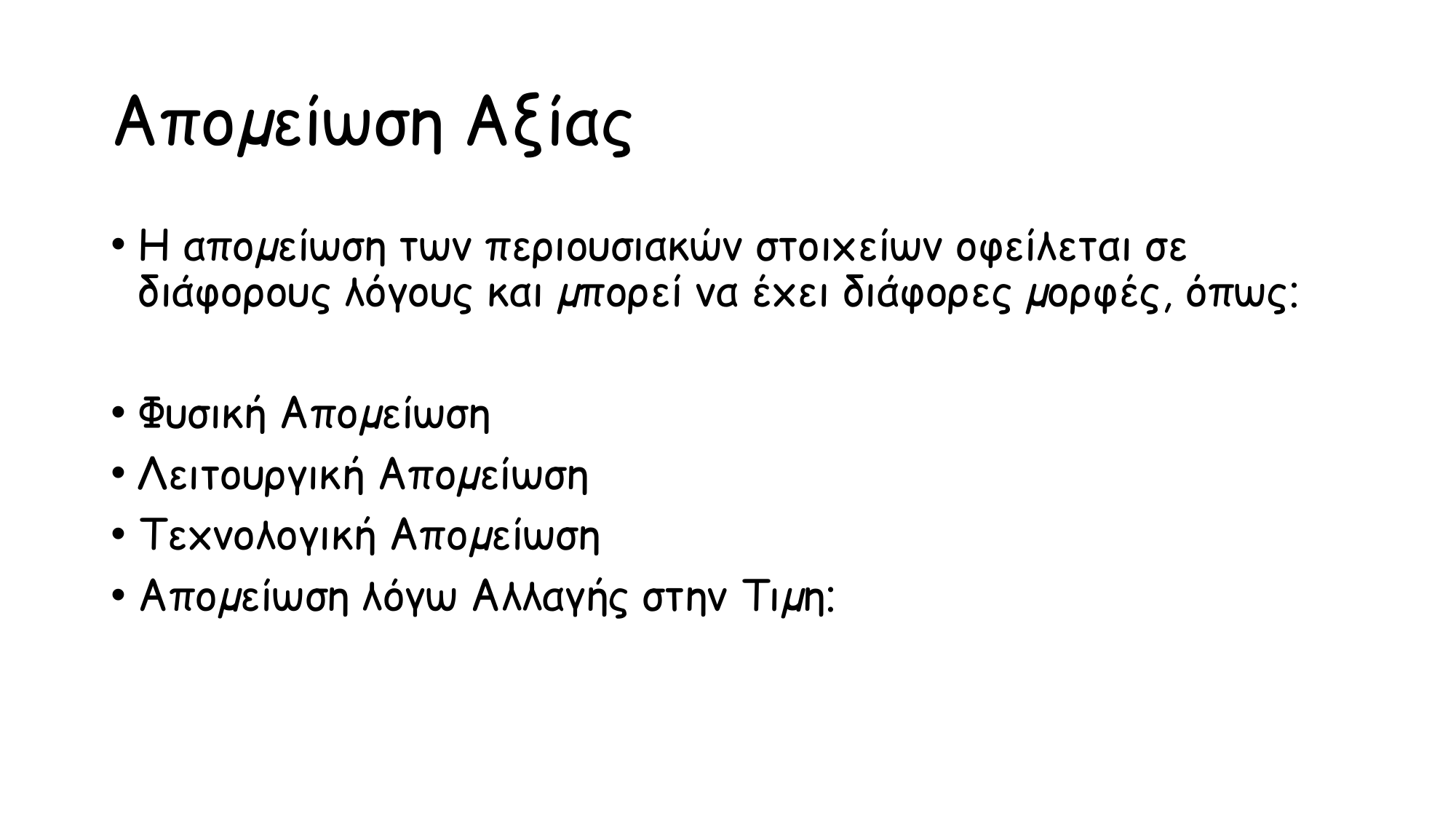

# Αποµείωση Αξίας
Η αποµείωση των περιουσιακών στοιχείων οφείλεται σε διάφορους λόγους και µπορεί να έχει διάφορες µορφές, όπως:

Φυσική Αποµείωση
Λειτουργική Αποµείωση
Τεχνολογική Αποµείωση
Αποµείωση λόγω Αλλαγής στην Τιµη: